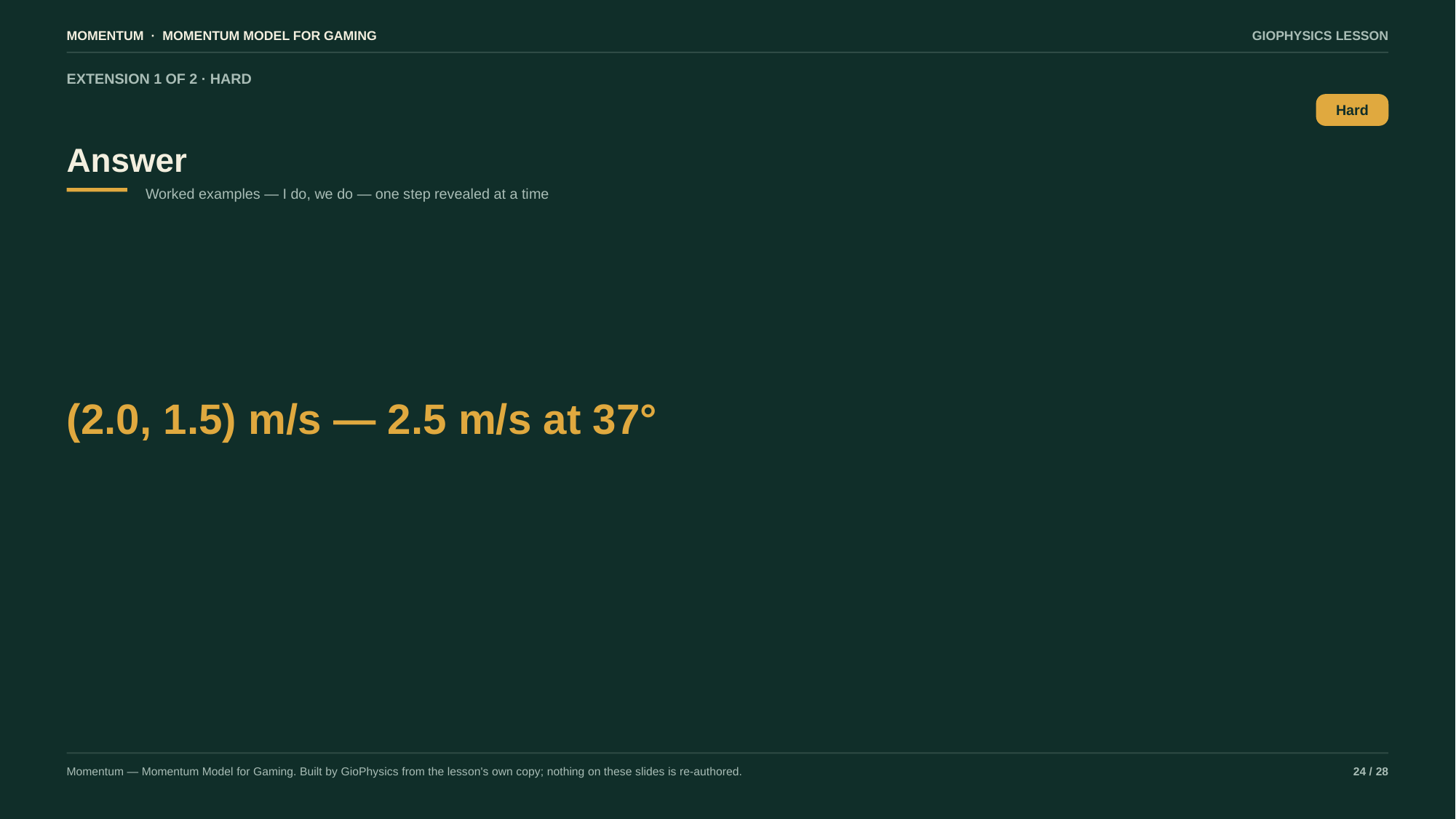

MOMENTUM  ·  MOMENTUM MODEL FOR GAMING
GIOPHYSICS LESSON

EXTENSION 1 OF 2 · HARD
Answer

Hard
Worked examples — I do, we do — one step revealed at a time

(2.0, 1.5) m/s — 2.5 m/s at 37°

Momentum — Momentum Model for Gaming. Built by GioPhysics from the lesson's own copy; nothing on these slides is re-authored.
24 / 28